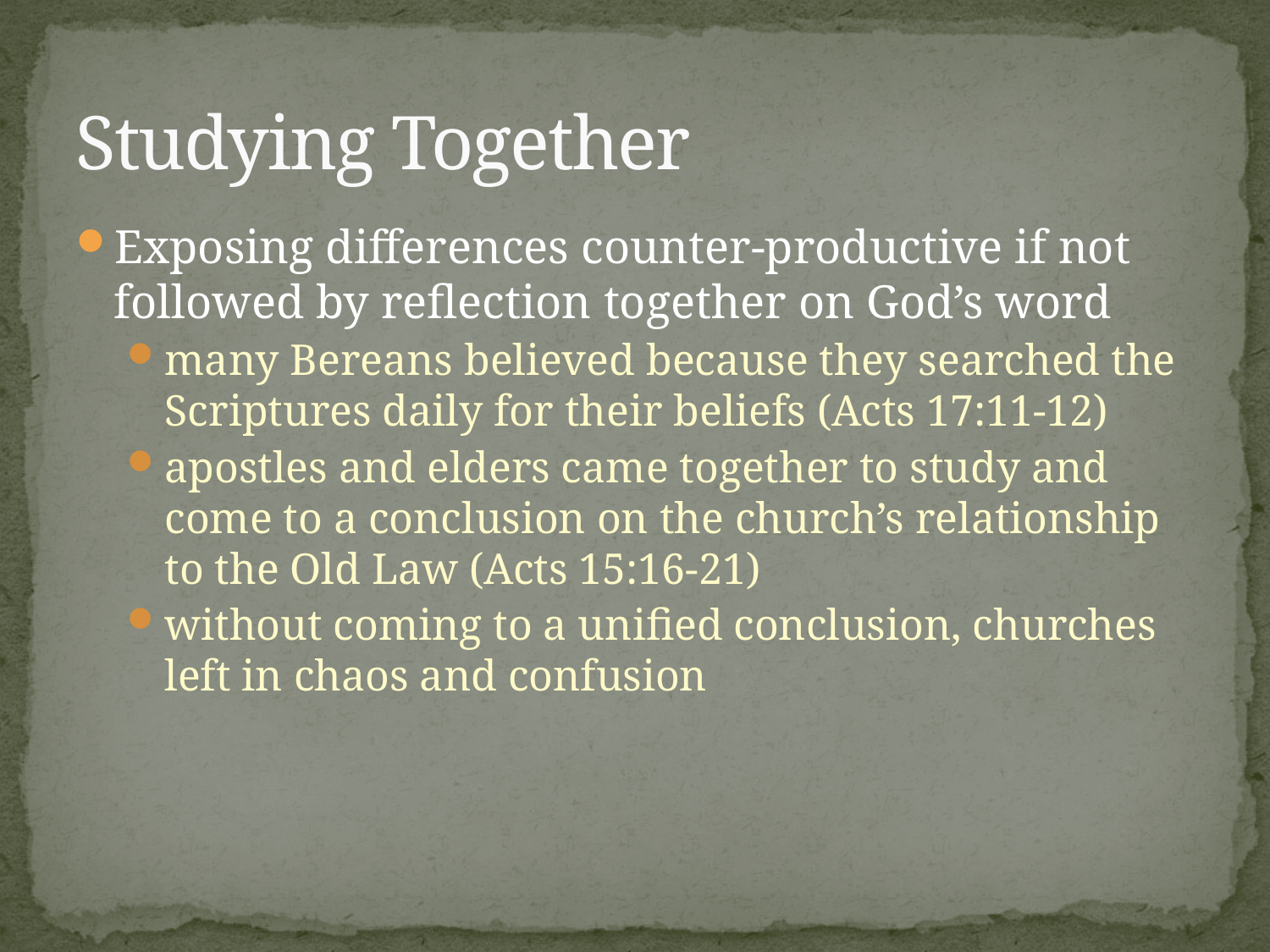

# Studying Together
Exposing differences counter-productive if not followed by reflection together on God’s word
many Bereans believed because they searched the Scriptures daily for their beliefs (Acts 17:11-12)
apostles and elders came together to study and come to a conclusion on the church’s relationship to the Old Law (Acts 15:16-21)
without coming to a unified conclusion, churches left in chaos and confusion